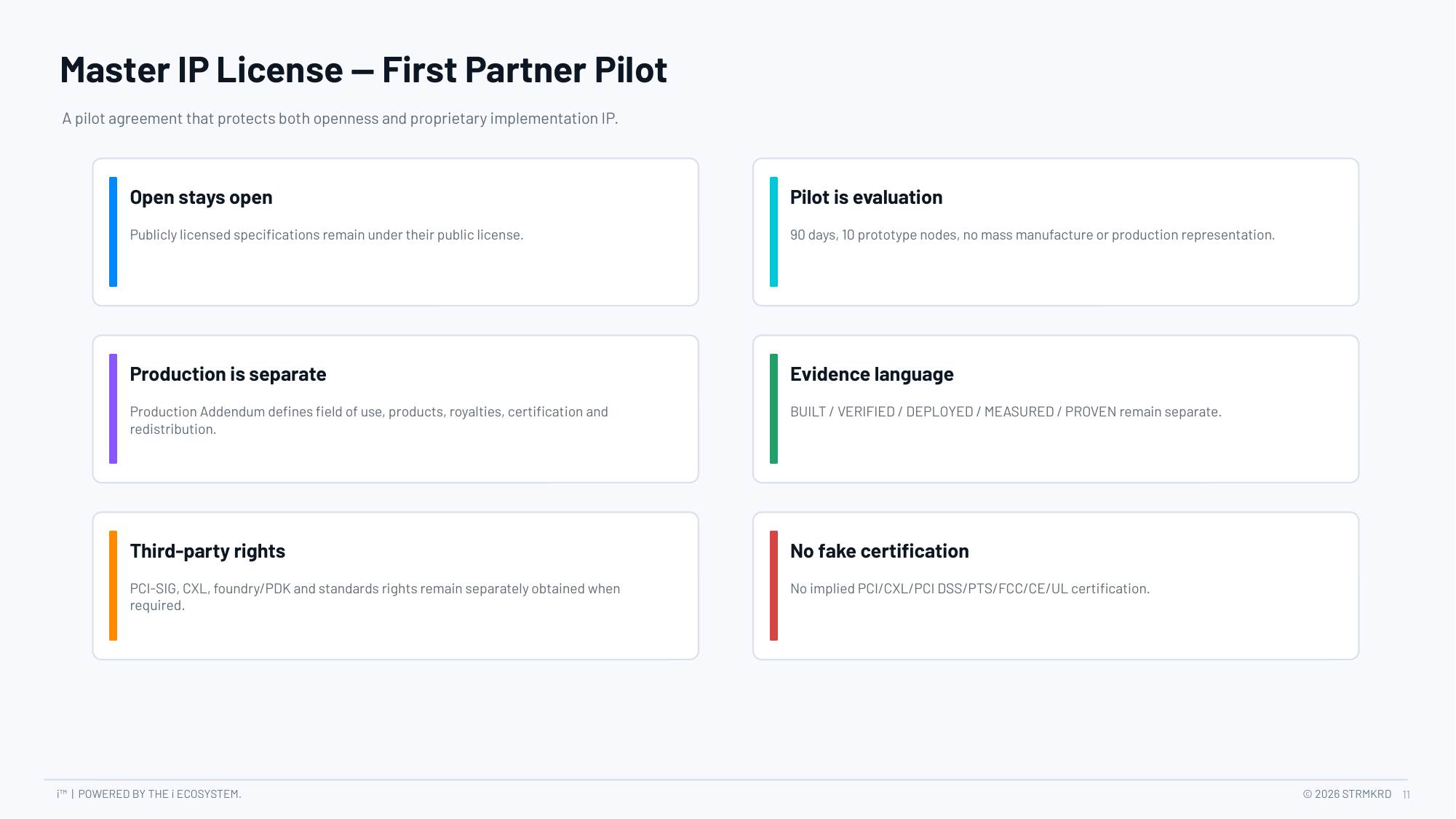

Master IP License — First Partner Pilot
A pilot agreement that protects both openness and proprietary implementation IP.

Open stays open
Pilot is evaluation
Publicly licensed specifications remain under their public license.
90 days, 10 prototype nodes, no mass manufacture or production representation.

Production is separate
Evidence language
Production Addendum defines field of use, products, royalties, certification and redistribution.
BUILT / VERIFIED / DEPLOYED / MEASURED / PROVEN remain separate.

Third-party rights
No fake certification
PCI-SIG, CXL, foundry/PDK and standards rights remain separately obtained when required.
No implied PCI/CXL/PCI DSS/PTS/FCC/CE/UL certification.
11